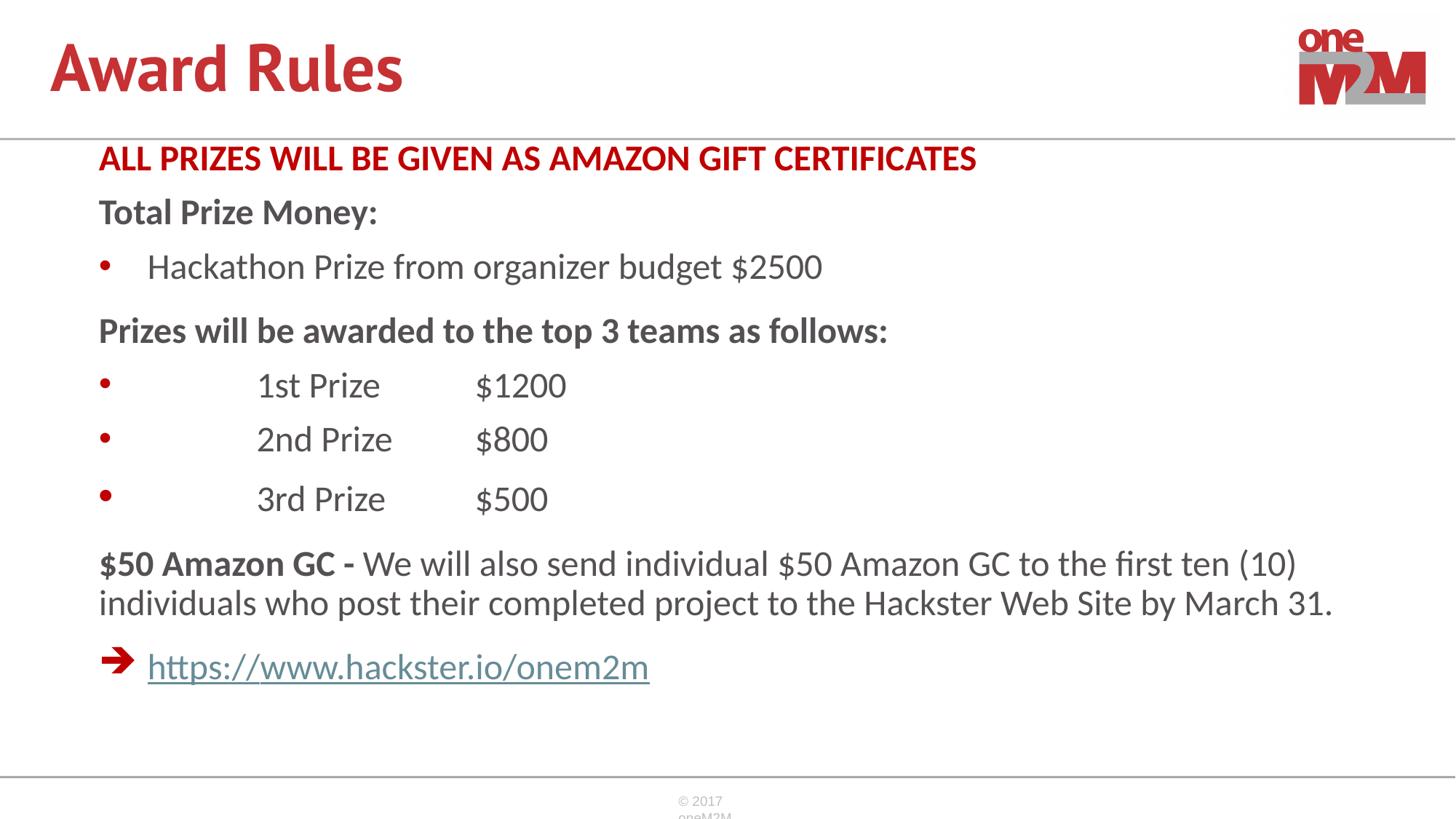

# Award Rules
ALL PRIZES WILL BE GIVEN AS AMAZON GIFT CERTIFICATES
Total Prize Money:
Hackathon Prize from organizer budget $2500
Prizes will be awarded to the top 3 teams as follows:
	1st Prize	$1200
	2nd Prize	$800
 	3rd Prize	$500
$50 Amazon GC - We will also send individual $50 Amazon GC to the first ten (10) individuals who post their completed project to the Hackster Web Site by March 31.
https://www.hackster.io/onem2m